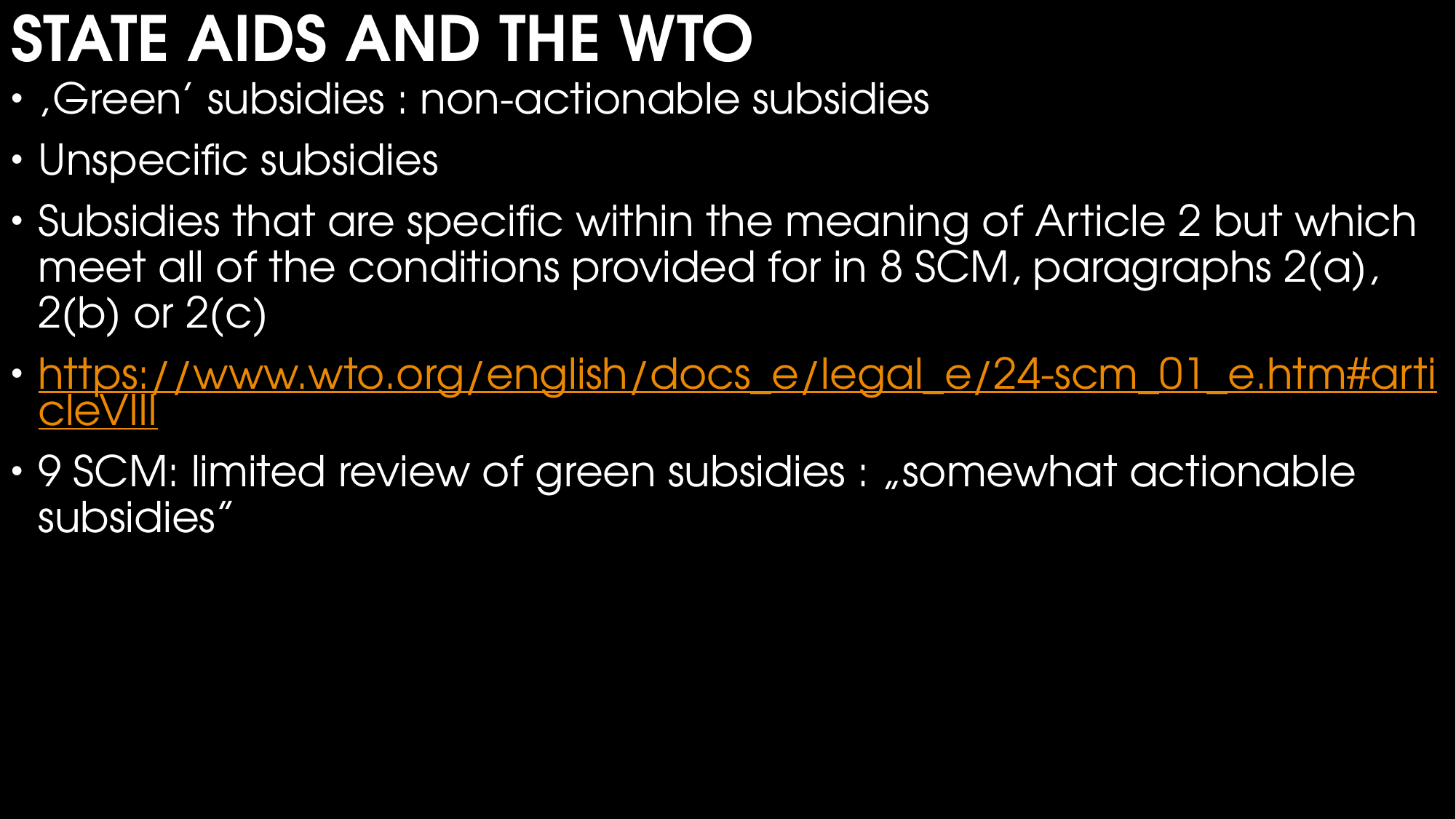

# STATE AIDS AND THE WTO
‚Green’ subsidies : non-actionable subsidies
Unspecific subsidies
Subsidies that are specific within the meaning of Article 2 but which meet all of the conditions provided for in 8 SCM, paragraphs 2(a), 2(b) or 2(c)
https://www.wto.org/english/docs_e/legal_e/24-scm_01_e.htm#articleVIII
9 SCM: limited review of green subsidies : „somewhat actionable subsidies”